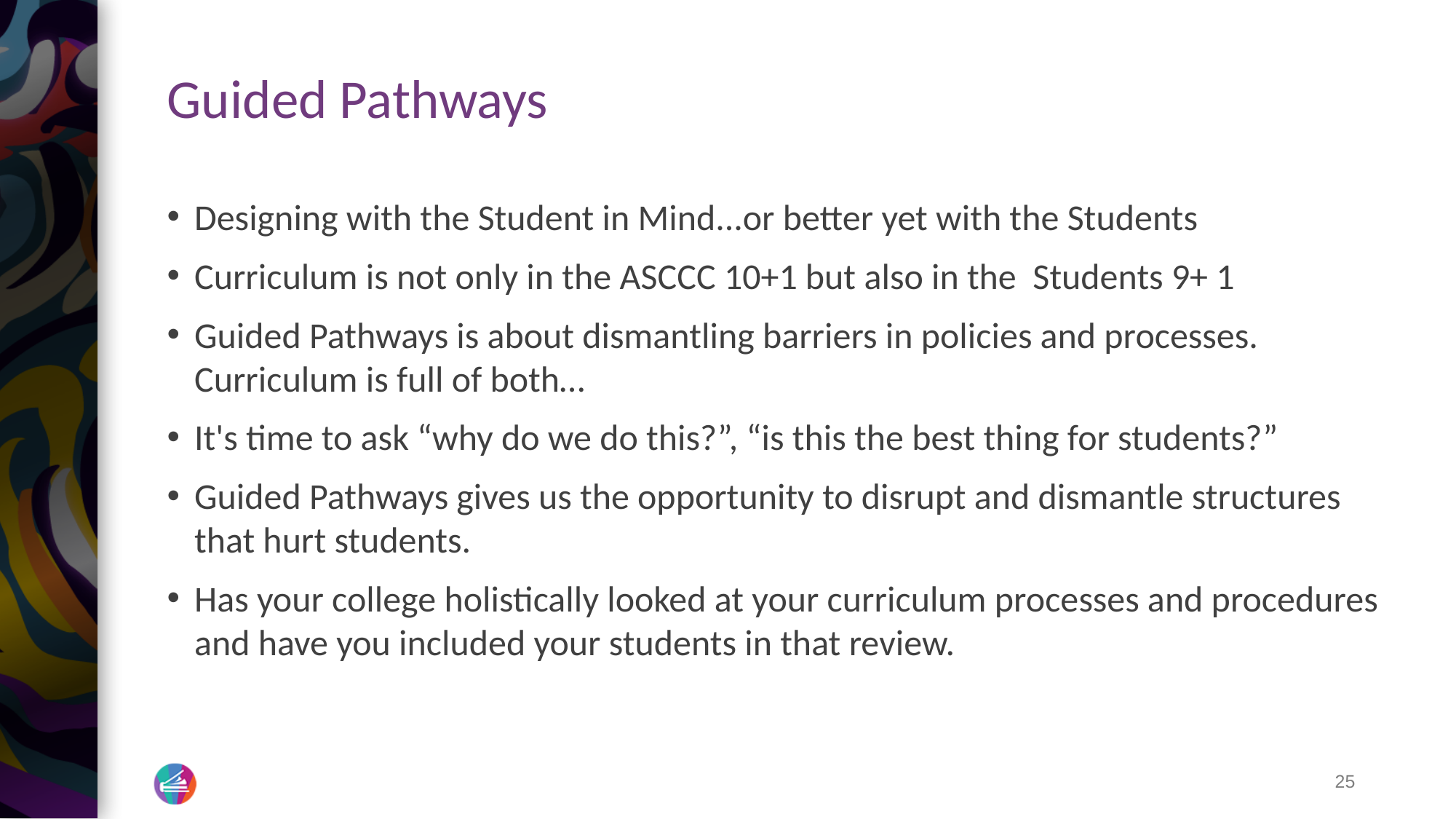

# Guided Pathways
Designing with the Student in Mind...or better yet with the Students
Curriculum is not only in the ASCCC 10+1 but also in the  Students 9+ 1
Guided Pathways is about dismantling barriers in policies and processes. Curriculum is full of both…
It's time to ask “why do we do this?”, “is this the best thing for students?”
Guided Pathways gives us the opportunity to disrupt and dismantle structures that hurt students.
Has your college holistically looked at your curriculum processes and procedures and have you included your students in that review.

25